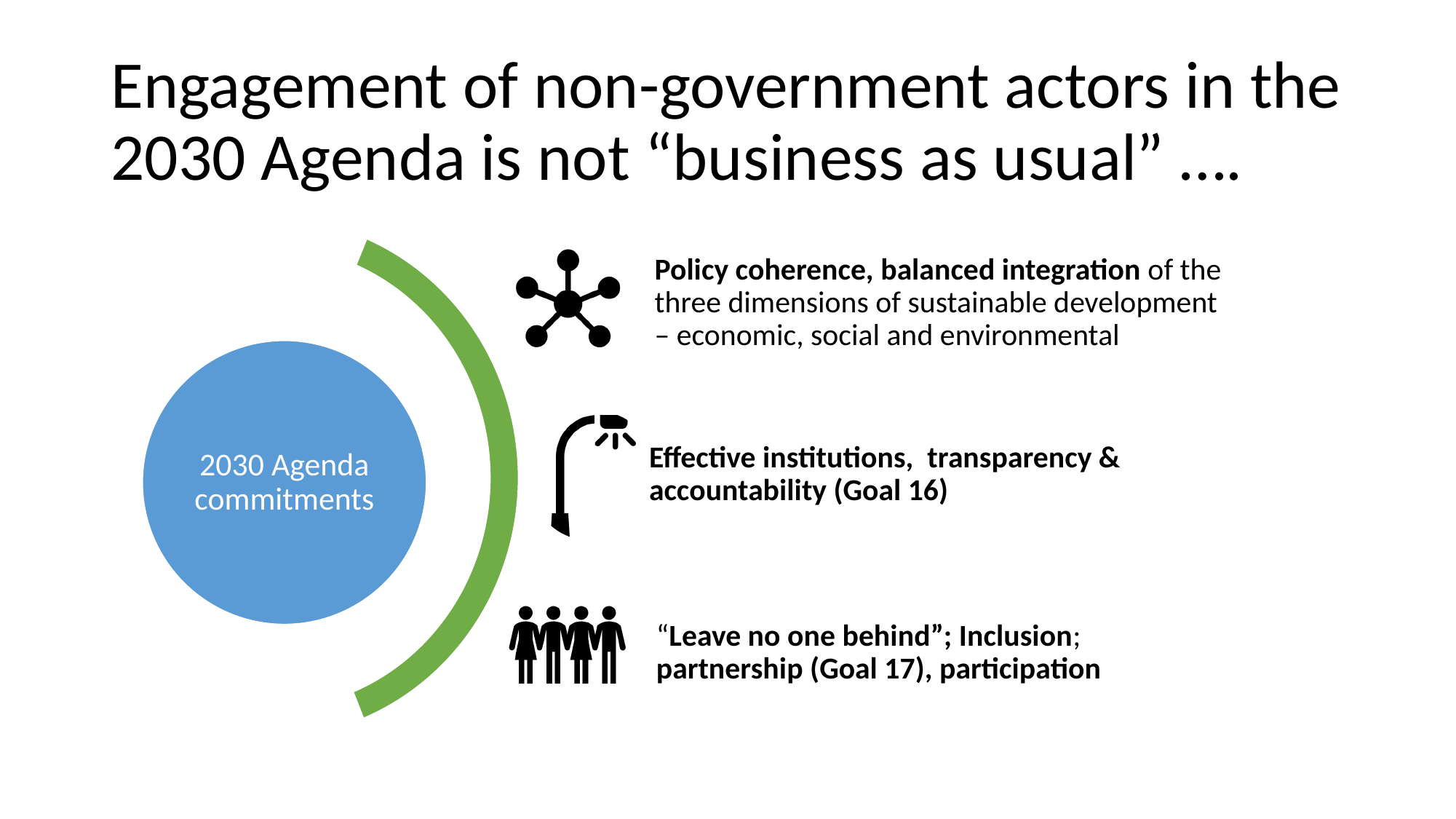

# Engagement of non-government actors in the 2030 Agenda is not “business as usual” ….
2030 Agenda commitments
“Leave no one behind”; Inclusion; partnership (Goal 17), participation
Policy coherence, balanced integration of the three dimensions of sustainable development – economic, social and environmental
Effective institutions,  transparency & accountability (Goal 16)